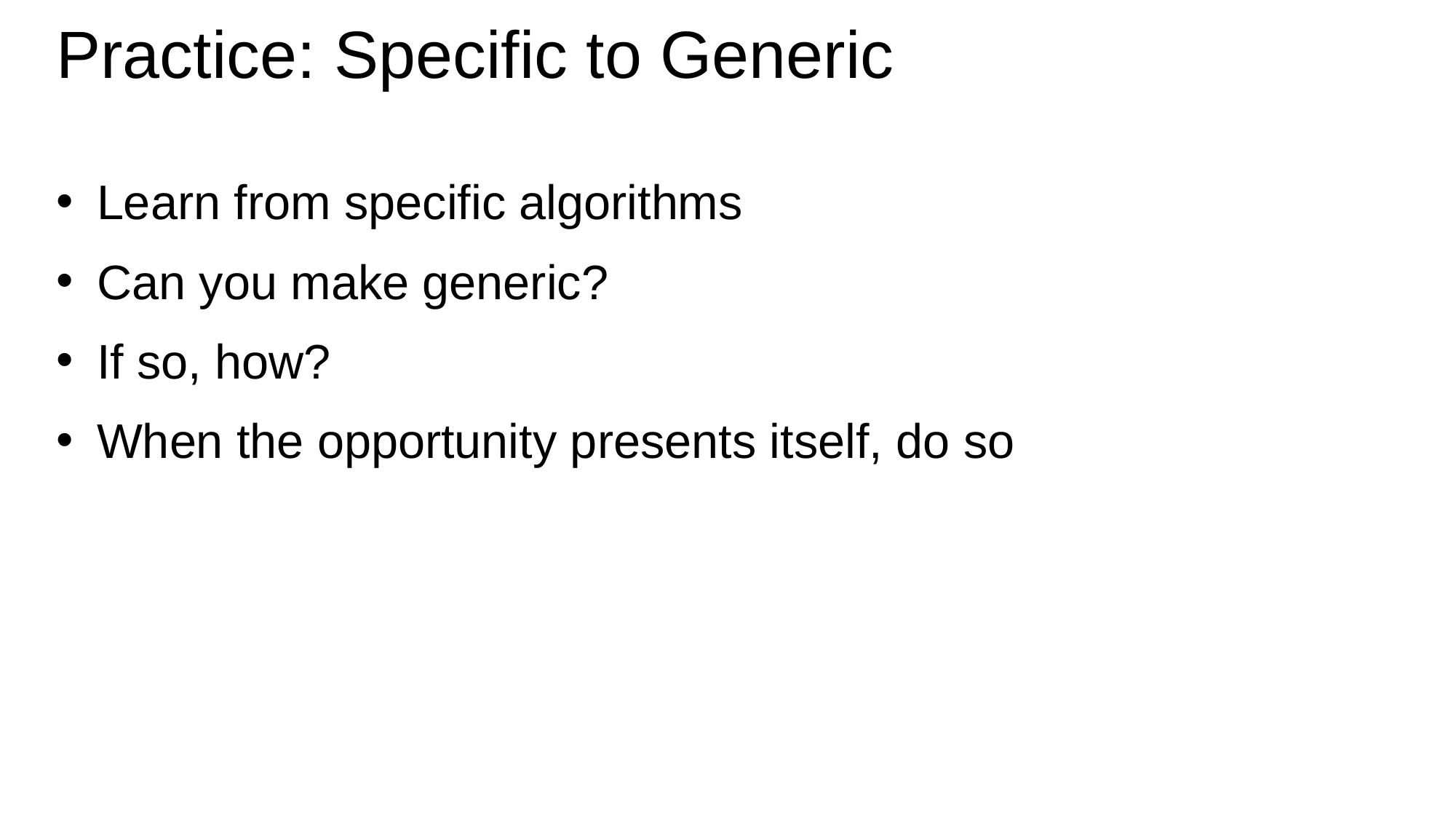

# Practice: Specific to Generic
Learn from specific algorithms
Can you make generic?
If so, how?
When the opportunity presents itself, do so